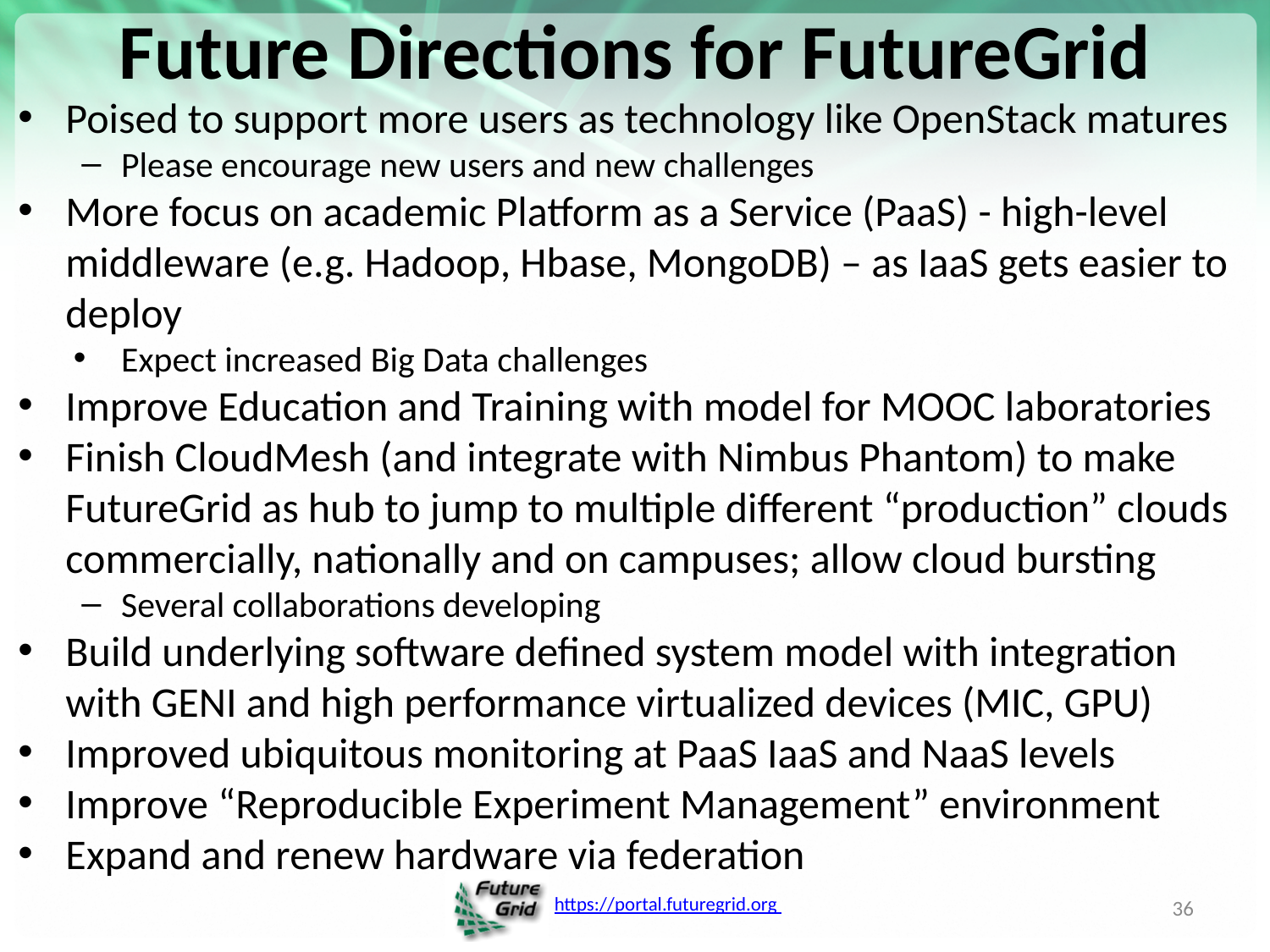

# Future Directions for FutureGrid
Poised to support more users as technology like OpenStack matures
Please encourage new users and new challenges
More focus on academic Platform as a Service (PaaS) - high-level middleware (e.g. Hadoop, Hbase, MongoDB) – as IaaS gets easier to deploy
Expect increased Big Data challenges
Improve Education and Training with model for MOOC laboratories
Finish CloudMesh (and integrate with Nimbus Phantom) to make FutureGrid as hub to jump to multiple different “production” clouds commercially, nationally and on campuses; allow cloud bursting
Several collaborations developing
Build underlying software defined system model with integration with GENI and high performance virtualized devices (MIC, GPU)
Improved ubiquitous monitoring at PaaS IaaS and NaaS levels
Improve “Reproducible Experiment Management” environment
Expand and renew hardware via federation

36